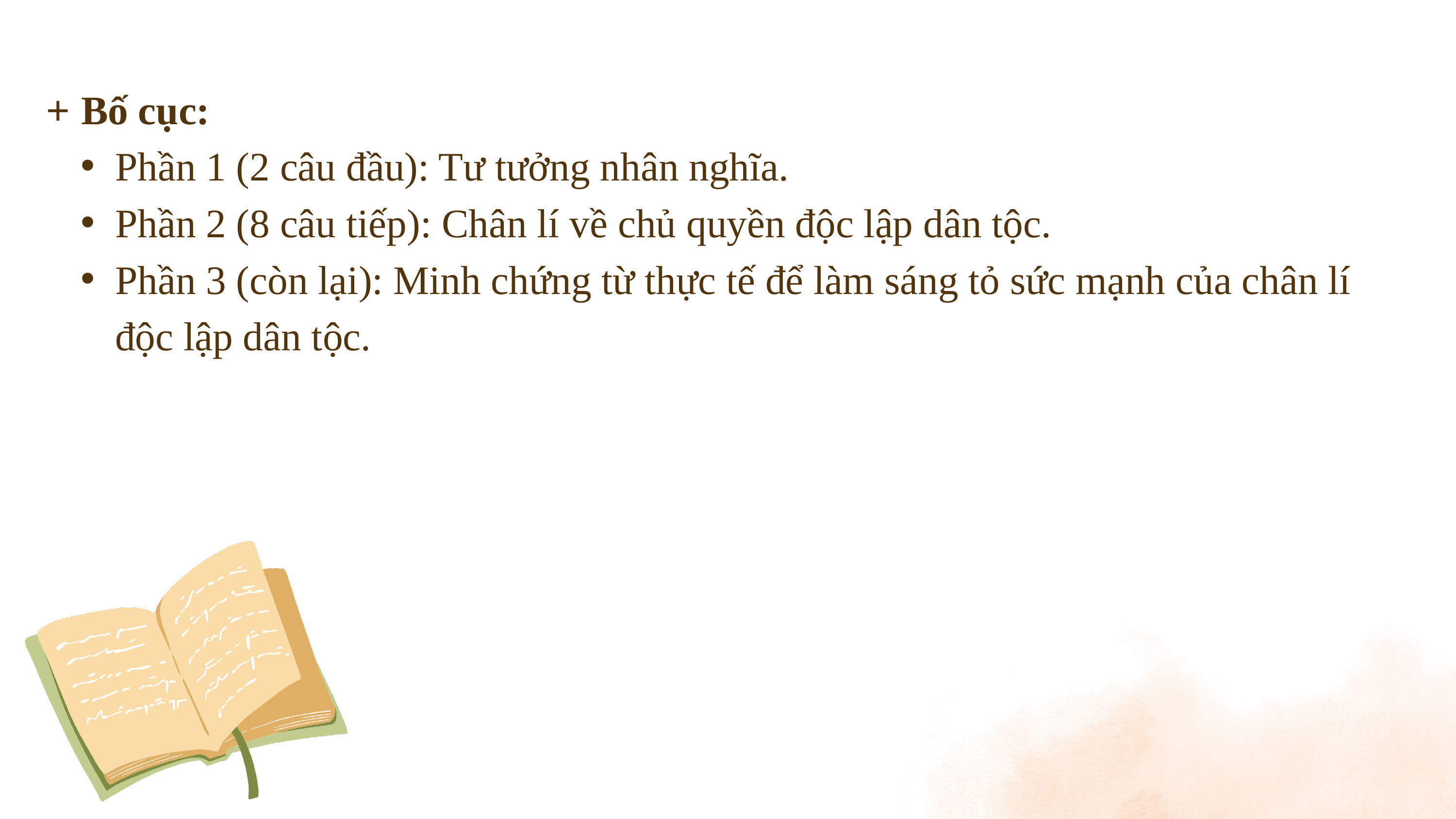

+ Bố cục:
Phần 1 (2 câu đầu): Tư tưởng nhân nghĩa.
Phần 2 (8 câu tiếp): Chân lí về chủ quyền độc lập dân tộc.
Phần 3 (còn lại): Minh chứng từ thực tế để làm sáng tỏ sức mạnh của chân lí độc lập dân tộc.